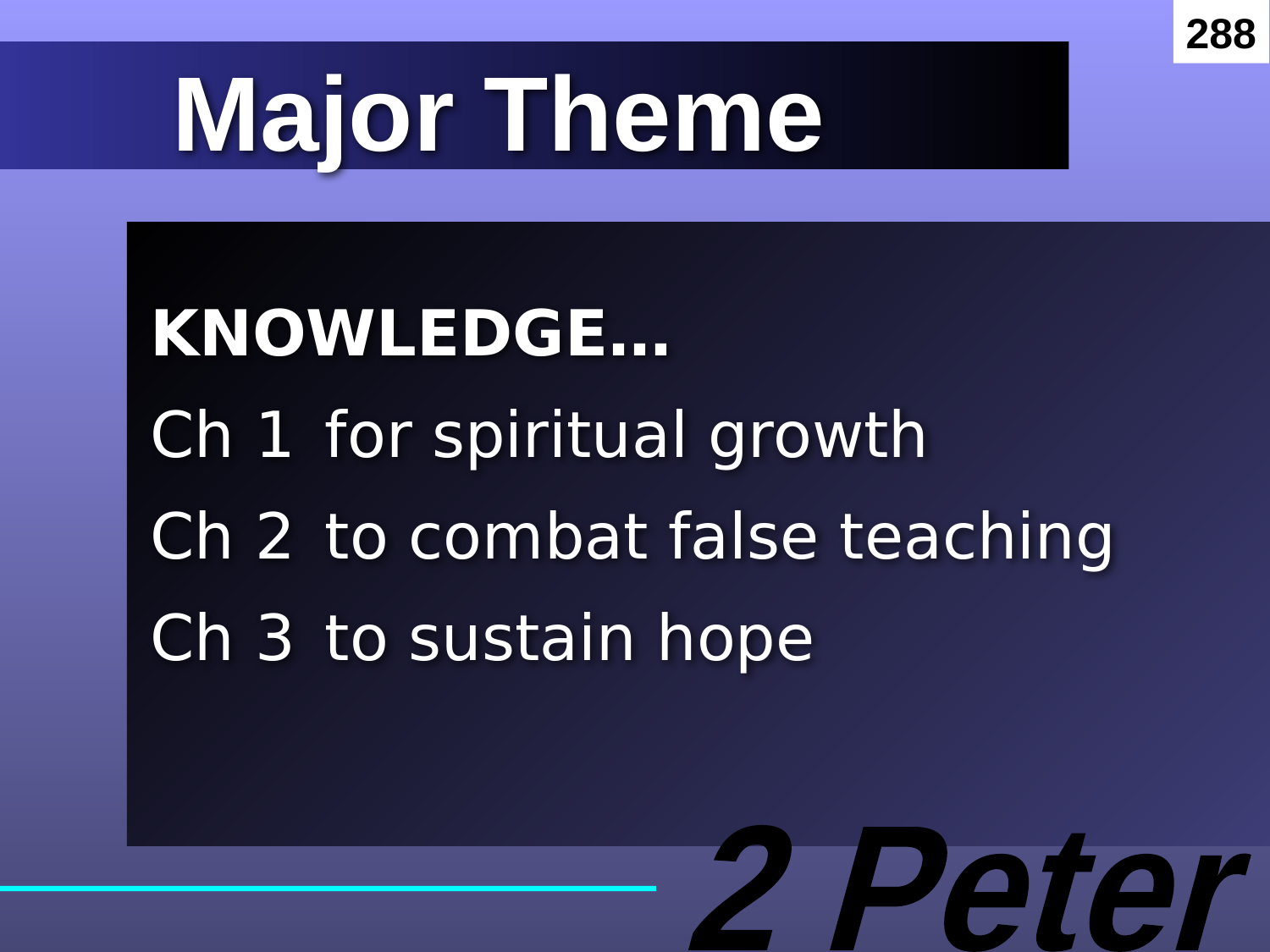

288

# Major Theme

KNOWLEDGE…
Ch 1	for spiritual growth
Ch 2	to combat false teaching
Ch 3	to sustain hope
2 Peter